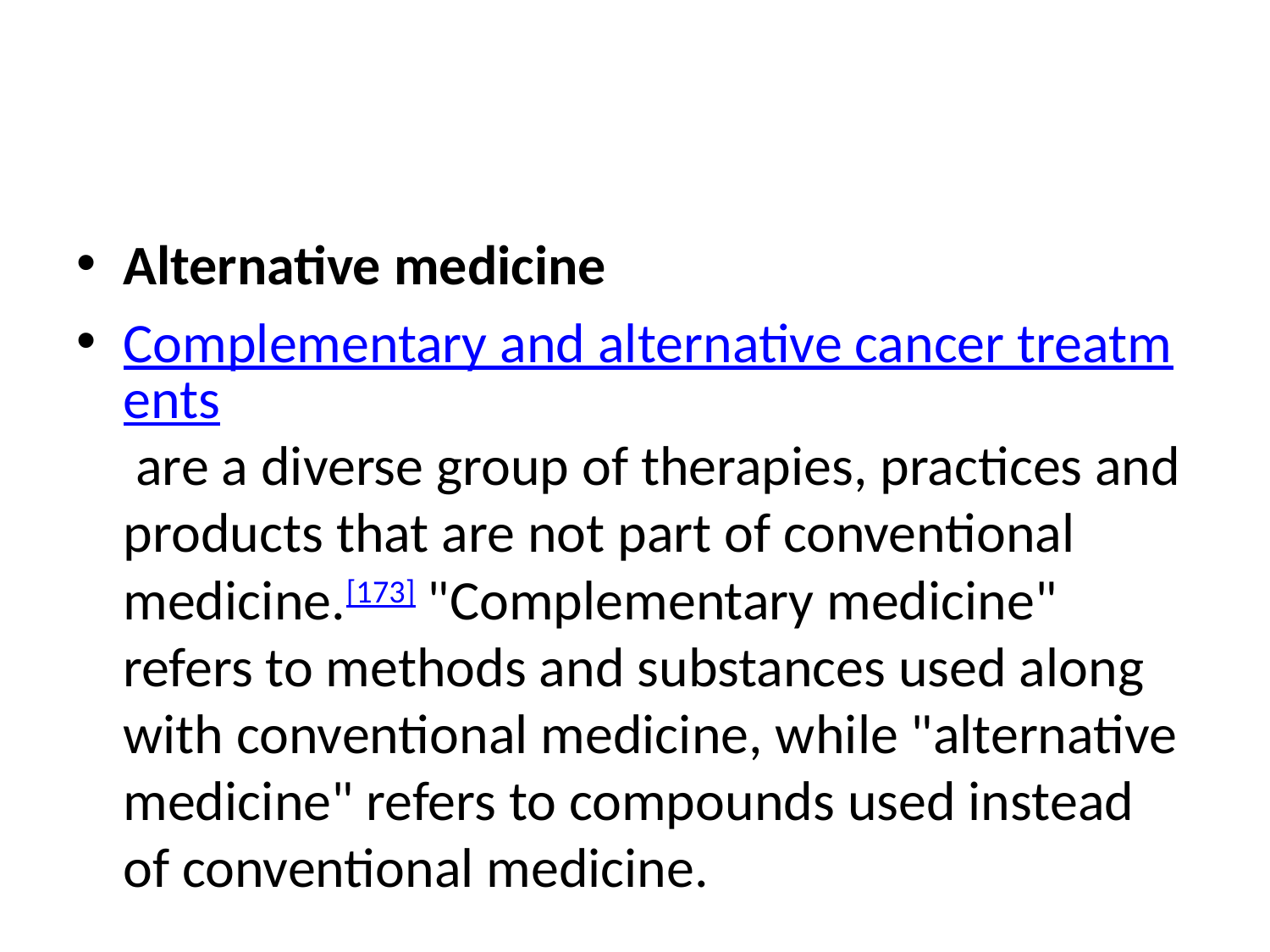

#
Alternative medicine
Complementary and alternative cancer treatments are a diverse group of therapies, practices and products that are not part of conventional medicine.[173] "Complementary medicine" refers to methods and substances used along with conventional medicine, while "alternative medicine" refers to compounds used instead of conventional medicine.